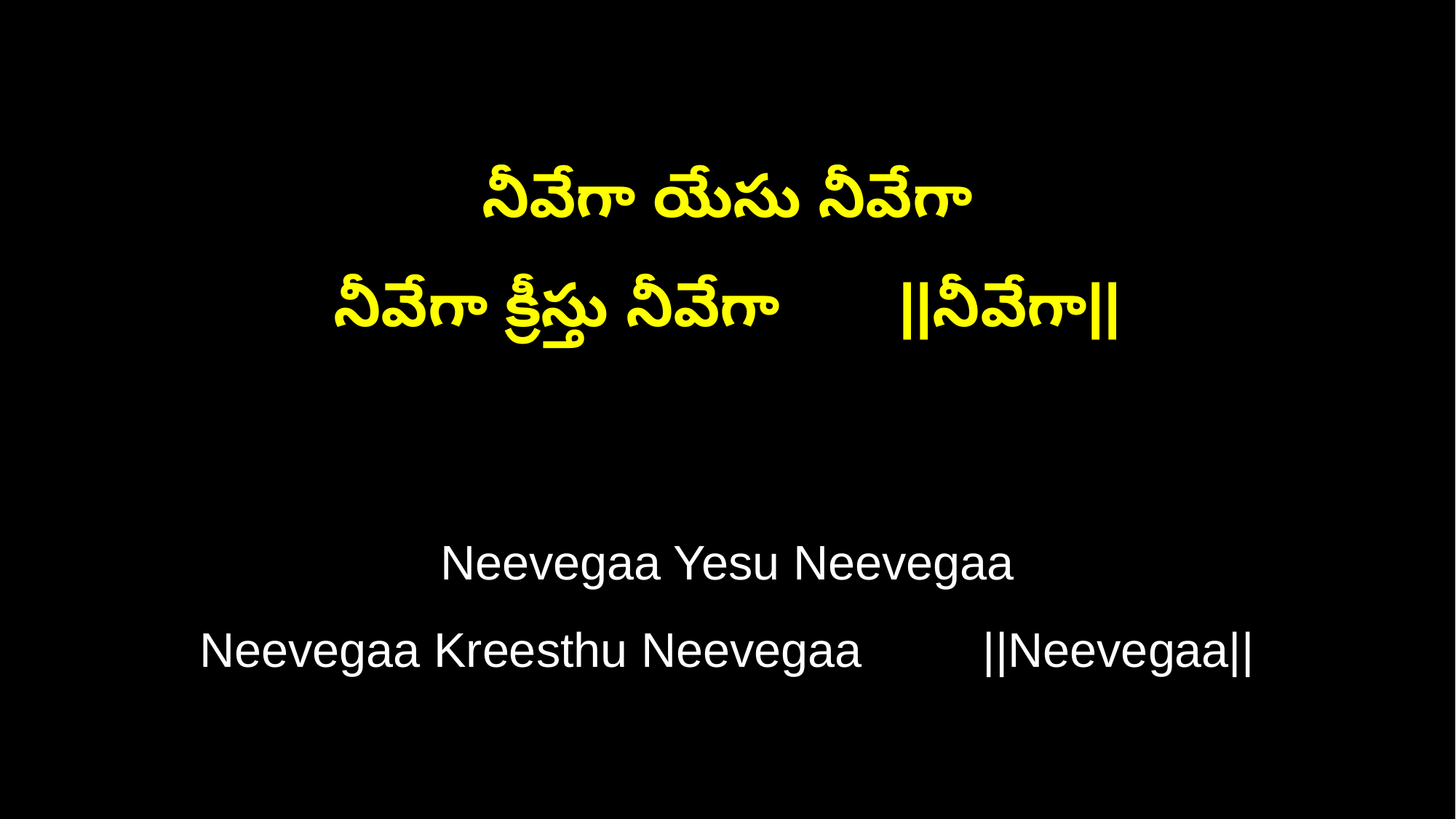

నీవేగా యేసు నీవేగా
నీవేగా క్రీస్తు నీవేగా       ||నీవేగా||
Neevegaa Yesu Neevegaa
Neevegaa Kreesthu Neevegaa         ||Neevegaa||